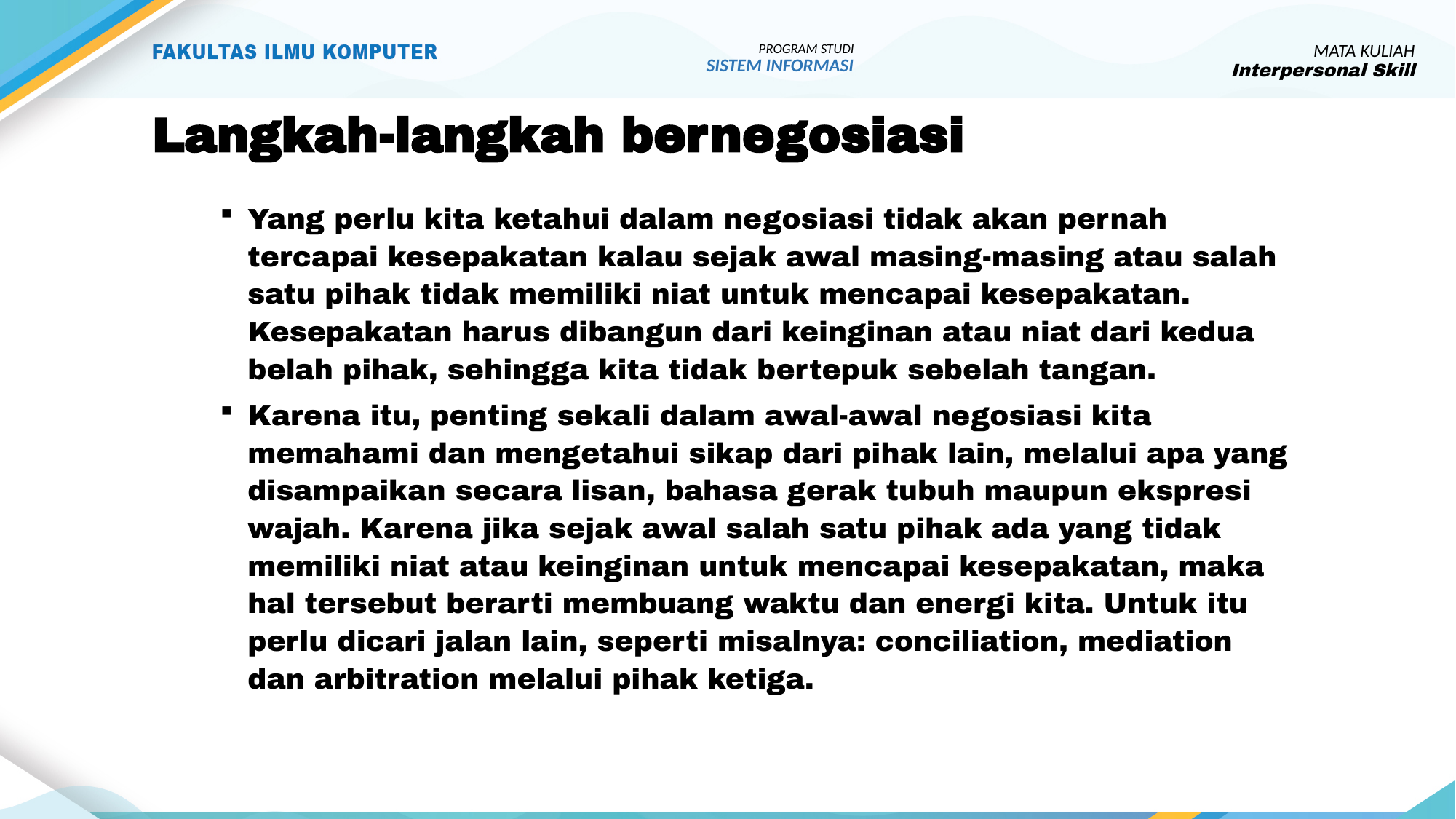

PROGRAM STUDI
SISTEM INFORMASI
MATA KULIAH
Interpersonal Skill
# Langkah-langkah bernegosiasi
Yang perlu kita ketahui dalam negosiasi tidak akan pernah tercapai kesepakatan kalau sejak awal masing-masing atau salah satu pihak tidak memiliki niat untuk mencapai kesepakatan. Kesepakatan harus dibangun dari keinginan atau niat dari kedua belah pihak, sehingga kita tidak bertepuk sebelah tangan.
Karena itu, penting sekali dalam awal-awal negosiasi kita memahami dan mengetahui sikap dari pihak lain, melalui apa yang disampaikan secara lisan, bahasa gerak tubuh maupun ekspresi wajah. Karena jika sejak awal salah satu pihak ada yang tidak memiliki niat atau keinginan untuk mencapai kesepakatan, maka hal tersebut berarti membuang waktu dan energi kita. Untuk itu perlu dicari jalan lain, seperti misalnya: conciliation, mediation dan arbitration melalui pihak ketiga.